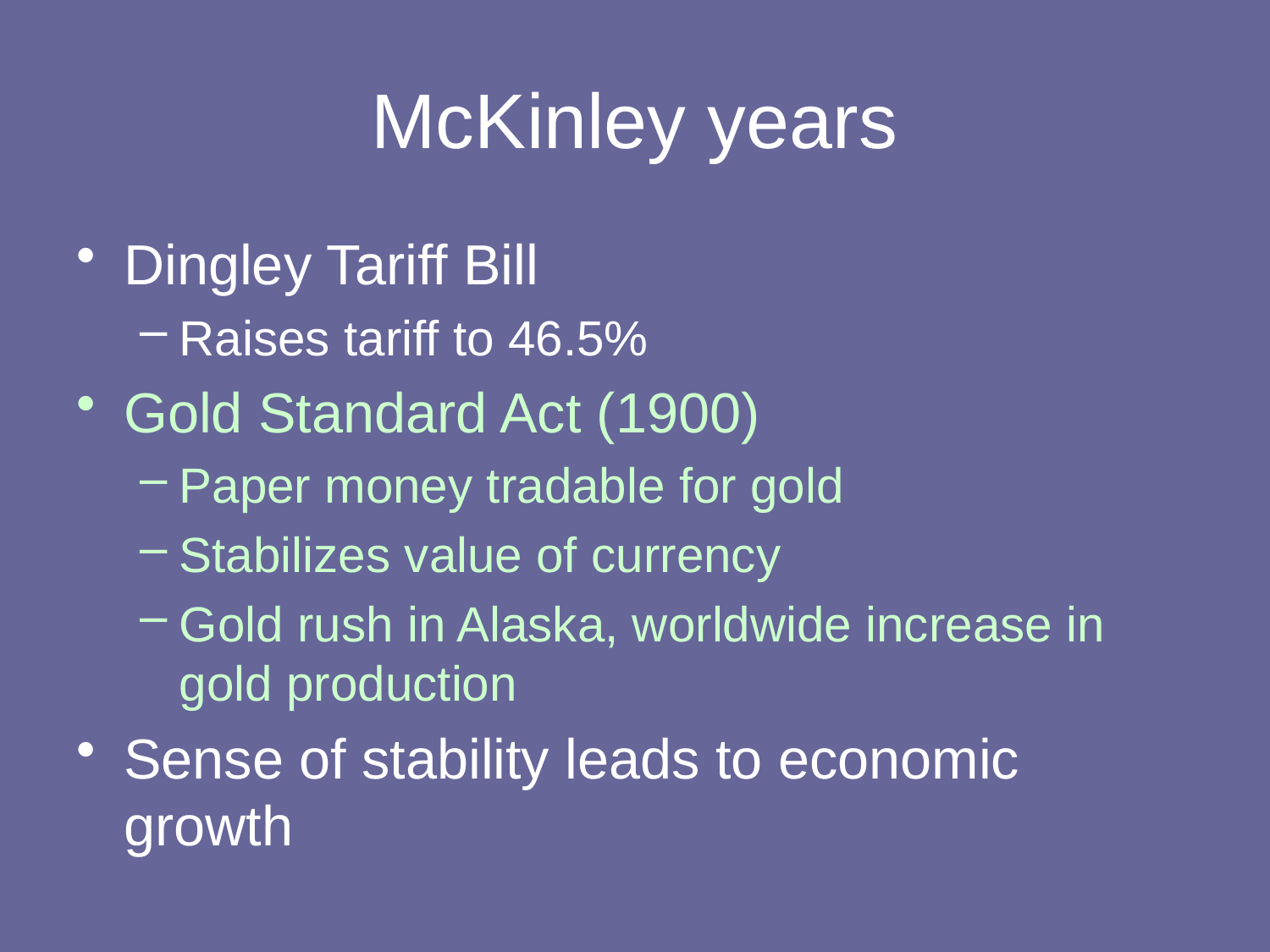

# McKinley years
Dingley Tariff Bill
Raises tariff to 46.5%
Gold Standard Act (1900)
Paper money tradable for gold
Stabilizes value of currency
Gold rush in Alaska, worldwide increase in gold production
Sense of stability leads to economic growth